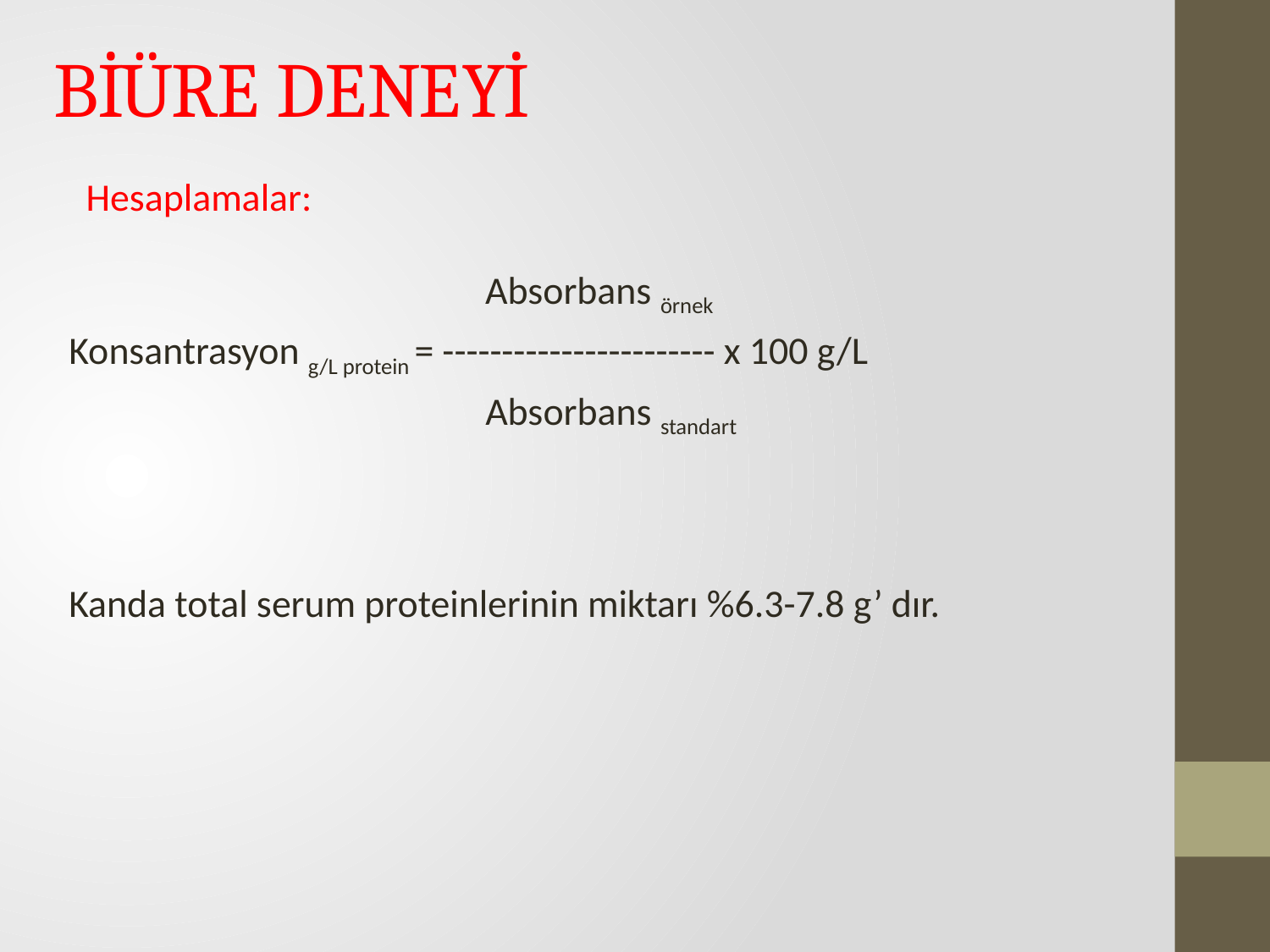

# BİÜRE DENEYİ
  Hesaplamalar:
                                                Absorbans örnek
Konsantrasyon g/L protein = ----------------------- x 100 g/L
                                                Absorbans standart
Kanda total serum proteinlerinin miktarı %6.3-7.8 g’ dır.